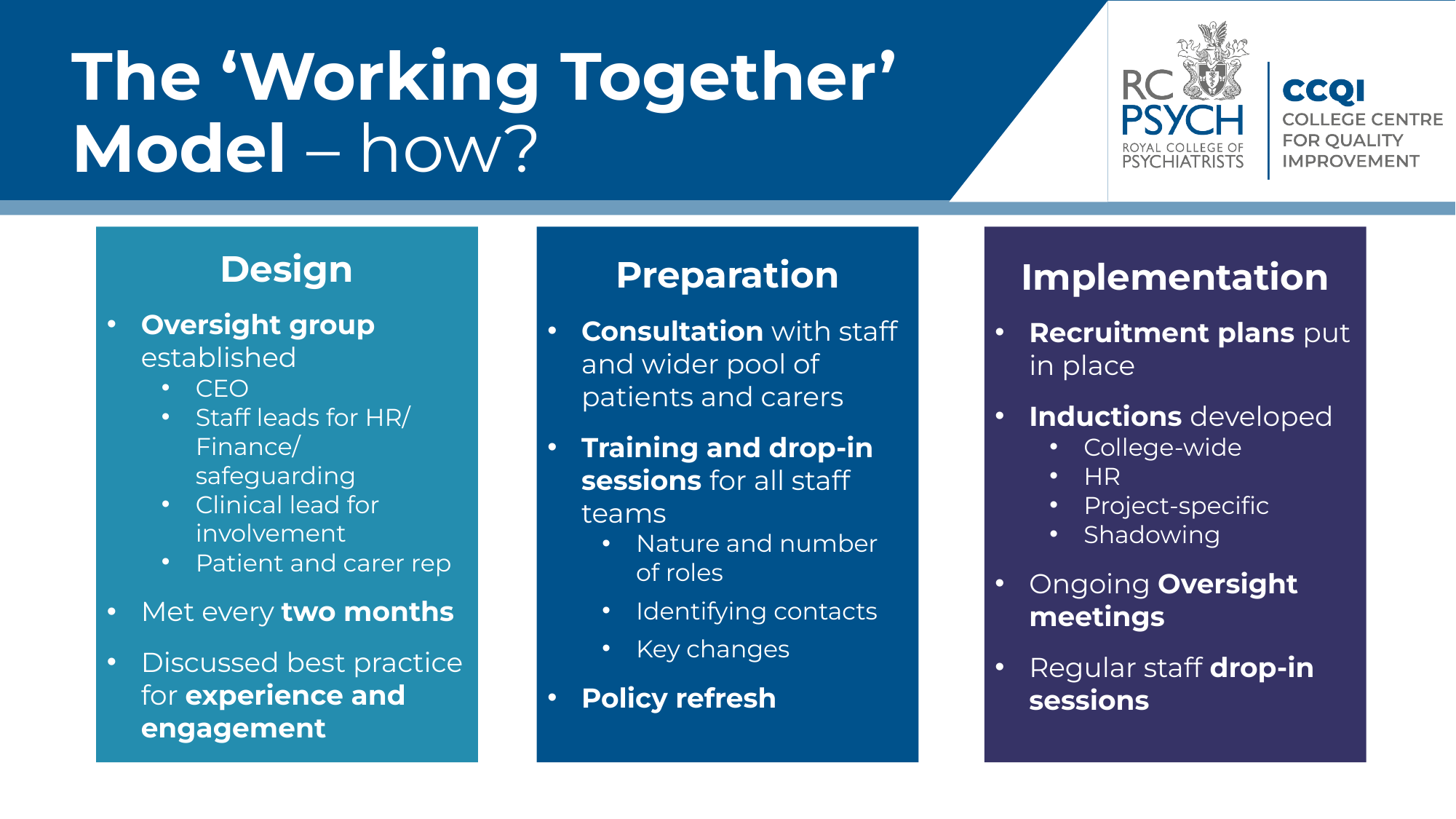

# The ‘Working Together’ Model – how?
Design
Oversight group established
CEO
Staff leads for HR/ Finance/ safeguarding
Clinical lead for involvement
Patient and carer rep
Met every two months
Discussed best practice for experience and engagement
Preparation
Consultation with staff and wider pool of patients and carers
Training and drop-in sessions for all staff teams
Nature and number of roles
Identifying contacts
Key changes
Policy refresh

Implementation
Recruitment plans put in place
Inductions developed
College-wide
HR
Project-specific
Shadowing
Ongoing Oversight meetings
Regular staff drop-in sessions